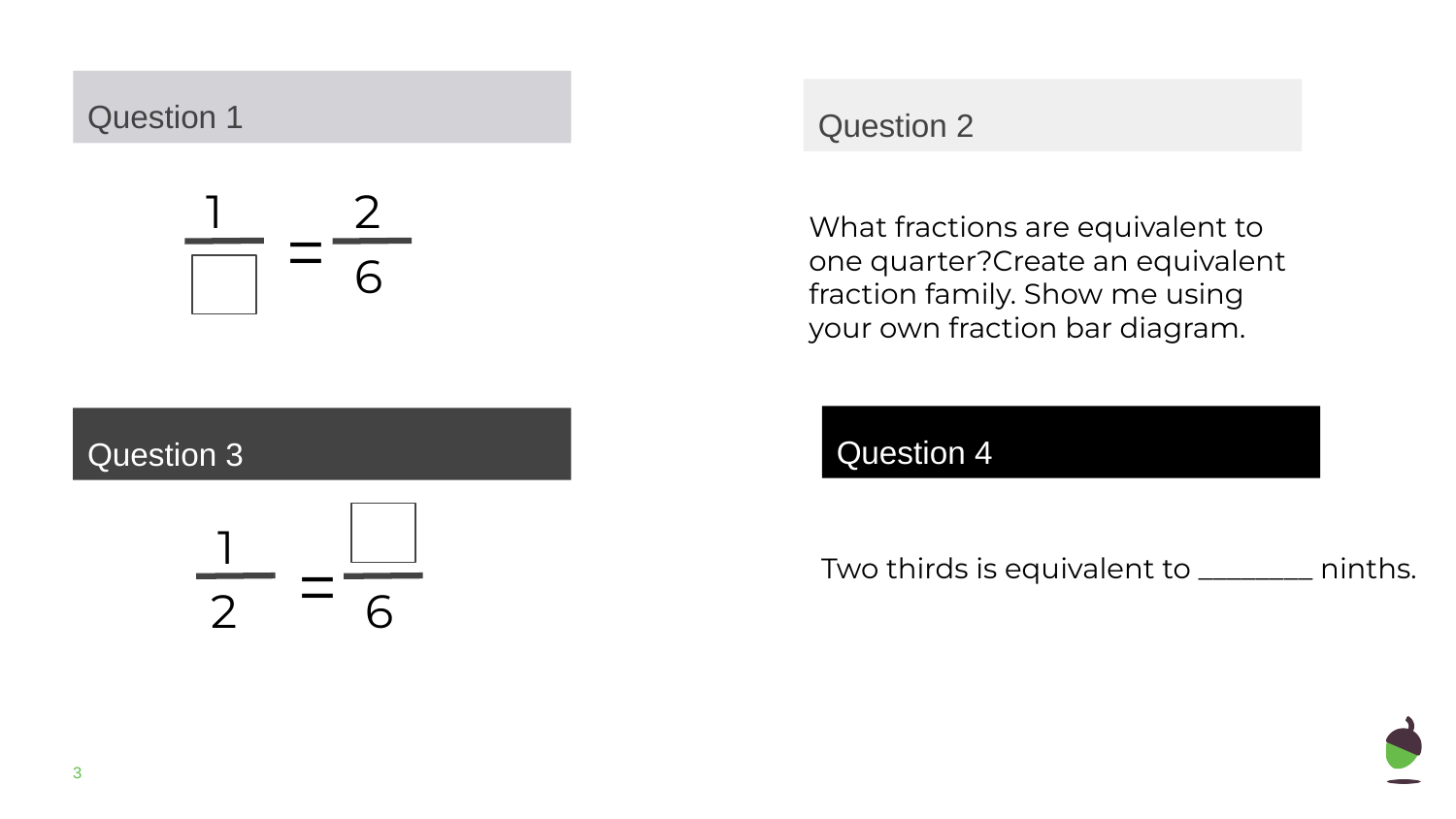

Question 1
Question 2
1

2

=
What fractions are equivalent to one quarter?Create an equivalent fraction family. Show me using your own fraction bar diagram.

6

Question 4
Question 3

1

=
Two thirds is equivalent to ________ ninths.

2

6

3